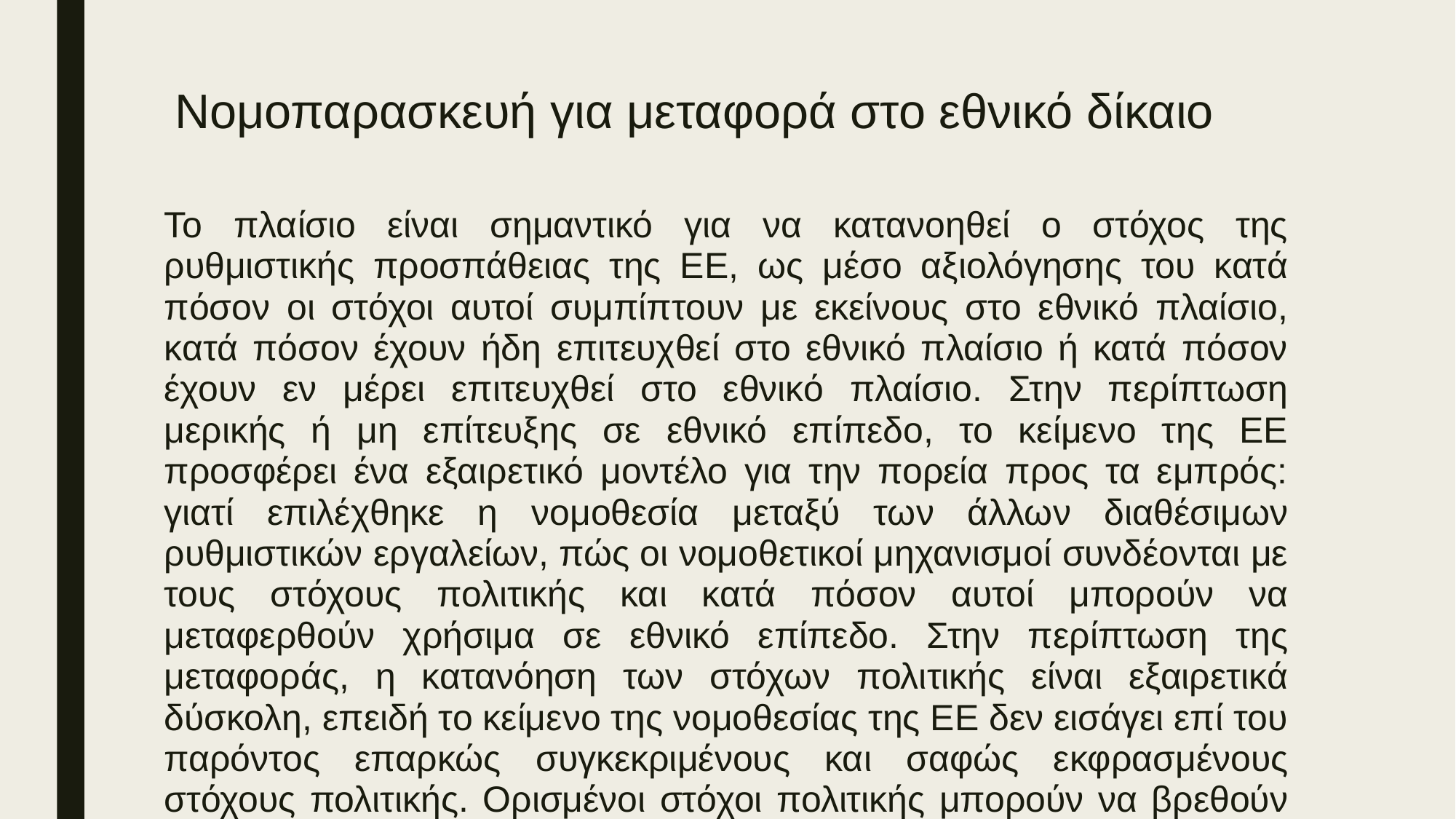

# Νομοπαρασκευή για μεταφορά στο εθνικό δίκαιο
Το πλαίσιο είναι σημαντικό για να κατανοηθεί ο στόχος της ρυθμιστικής προσπάθειας της ΕΕ, ως μέσο αξιολόγησης του κατά πόσον οι στόχοι αυτοί συμπίπτουν με εκείνους στο εθνικό πλαίσιο, κατά πόσον έχουν ήδη επιτευχθεί στο εθνικό πλαίσιο ή κατά πόσον έχουν εν μέρει επιτευχθεί στο εθνικό πλαίσιο. Στην περίπτωση μερικής ή μη επίτευξης σε εθνικό επίπεδο, το κείμενο της ΕΕ προσφέρει ένα εξαιρετικό μοντέλο για την πορεία προς τα εμπρός: γιατί επιλέχθηκε η νομοθεσία μεταξύ των άλλων διαθέσιμων ρυθμιστικών εργαλείων, πώς οι νομοθετικοί μηχανισμοί συνδέονται με τους στόχους πολιτικής και κατά πόσον αυτοί μπορούν να μεταφερθούν χρήσιμα σε εθνικό επίπεδο. Στην περίπτωση της μεταφοράς, η κατανόηση των στόχων πολιτικής είναι εξαιρετικά δύσκολη, επειδή το κείμενο της νομοθεσίας της ΕΕ δεν εισάγει επί του παρόντος επαρκώς συγκεκριμένους και σαφώς εκφρασμένους στόχους πολιτικής. Ορισμένοι στόχοι πολιτικής μπορούν να βρεθούν στις εισαγωγικές εκθέσεις των πράξεων της ΕΕ